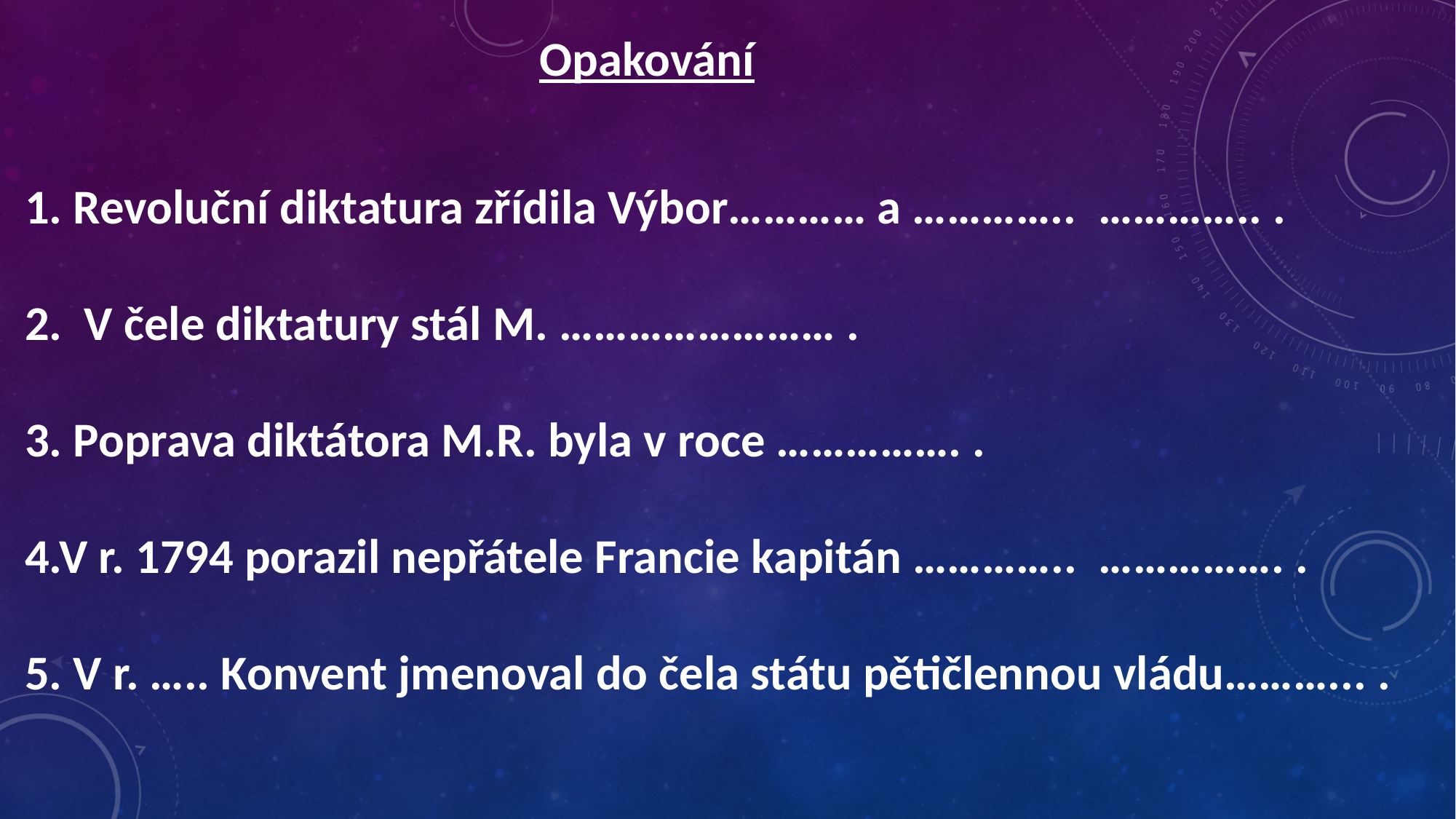

Opakování
1. Revoluční diktatura zřídila Výbor………… a …………..  ………….. .
2.  V čele diktatury stál M. …………………… .

3. Poprava diktátora M.R. byla v roce ……………. .

4.V r. 1794 porazil nepřátele Francie kapitán …………..  ……………. .
5. V r. ….. Konvent jmenoval do čela státu pětičlennou vládu………... .